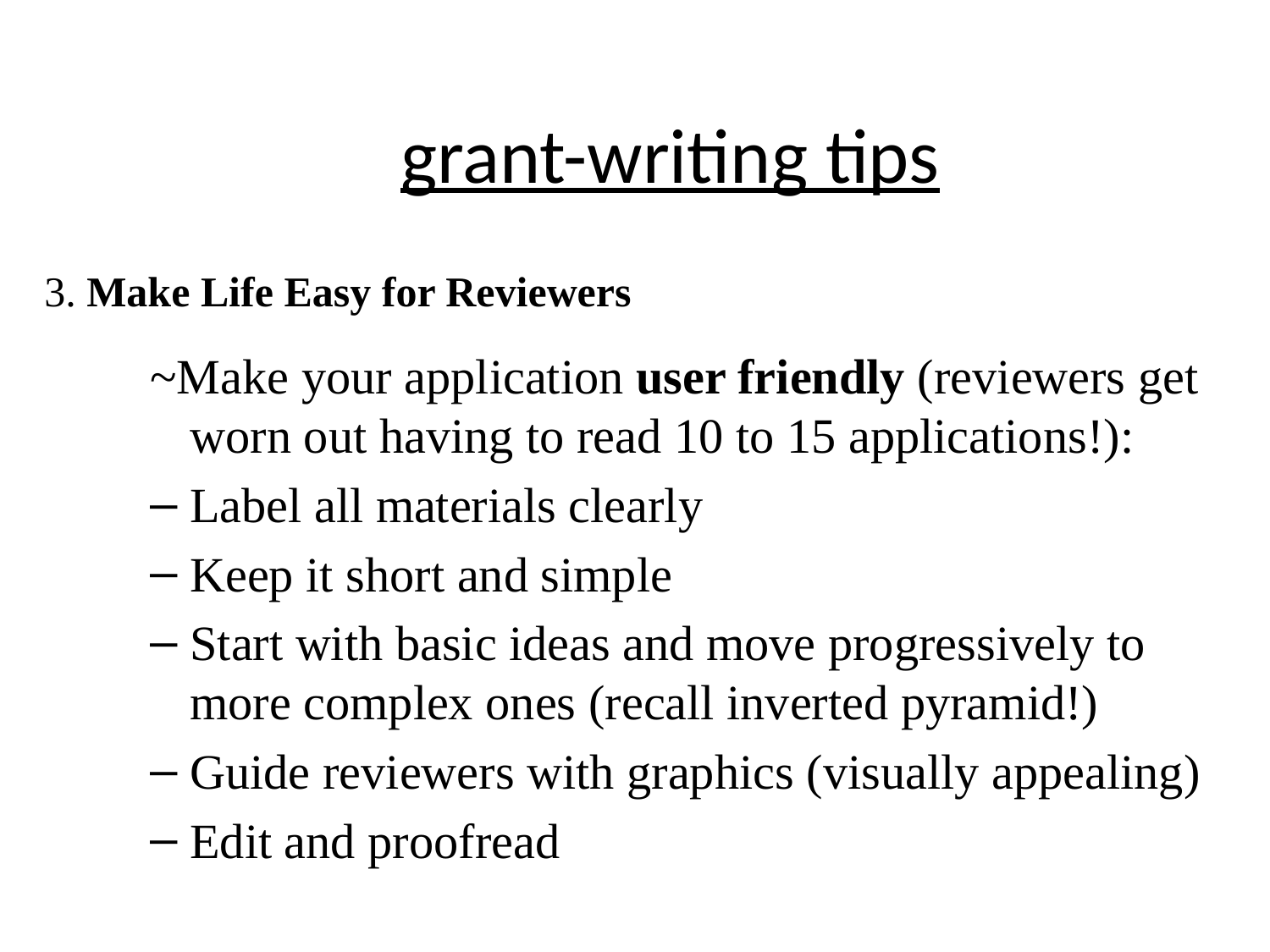

# grant-writing tips
3. Make Life Easy for Reviewers
~Make your application user friendly (reviewers get worn out having to read 10 to 15 applications!):
Label all materials clearly
Keep it short and simple
Start with basic ideas and move progressively to more complex ones (recall inverted pyramid!)
Guide reviewers with graphics (visually appealing)
Edit and proofread